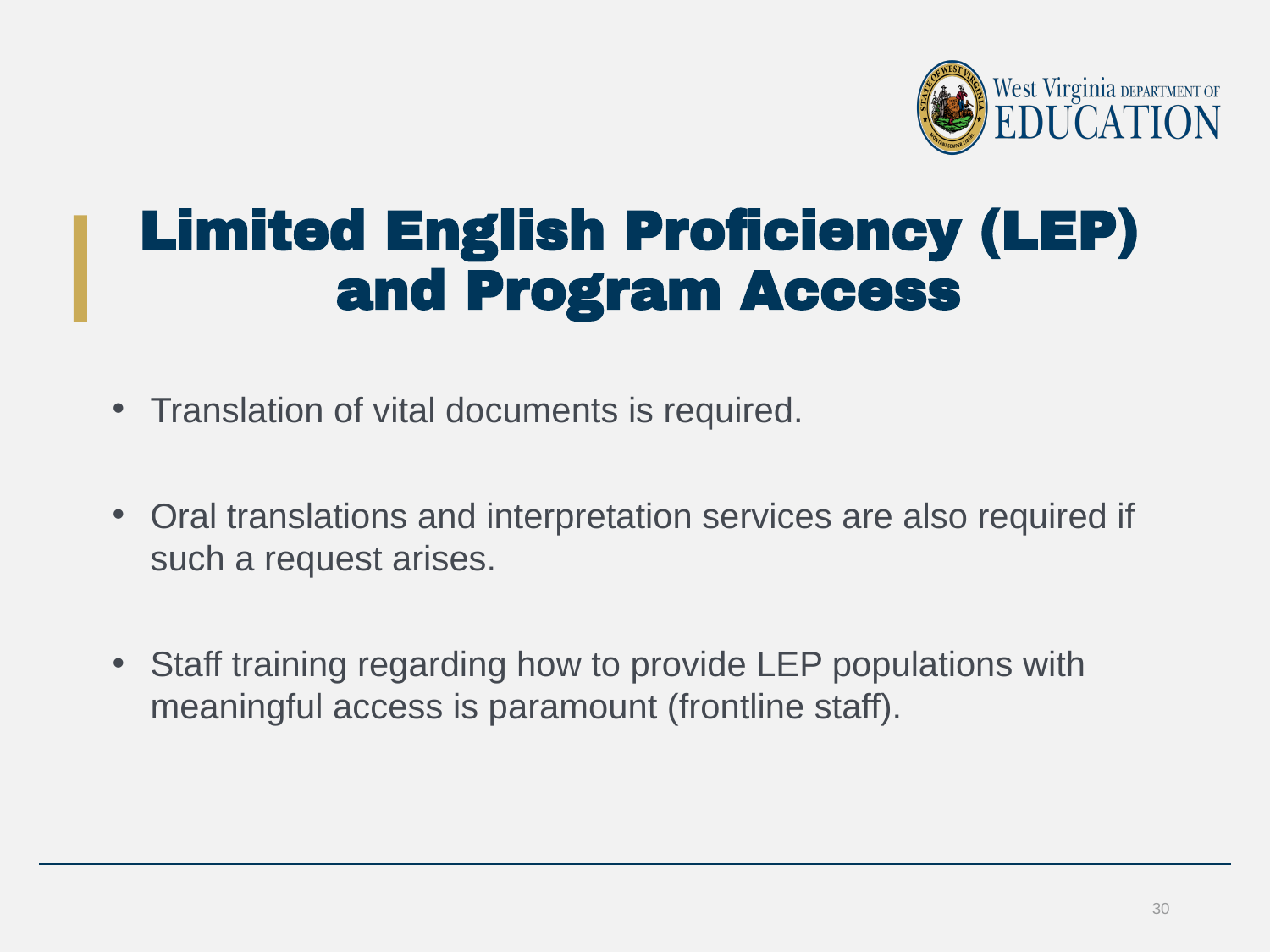

# Limited English Proficiency (LEP) and Program Access

Translation of vital documents is required.

Oral translations and interpretation services are also required if such a request arises.

Staff training regarding how to provide LEP populations with meaningful access is paramount (frontline staff).
30